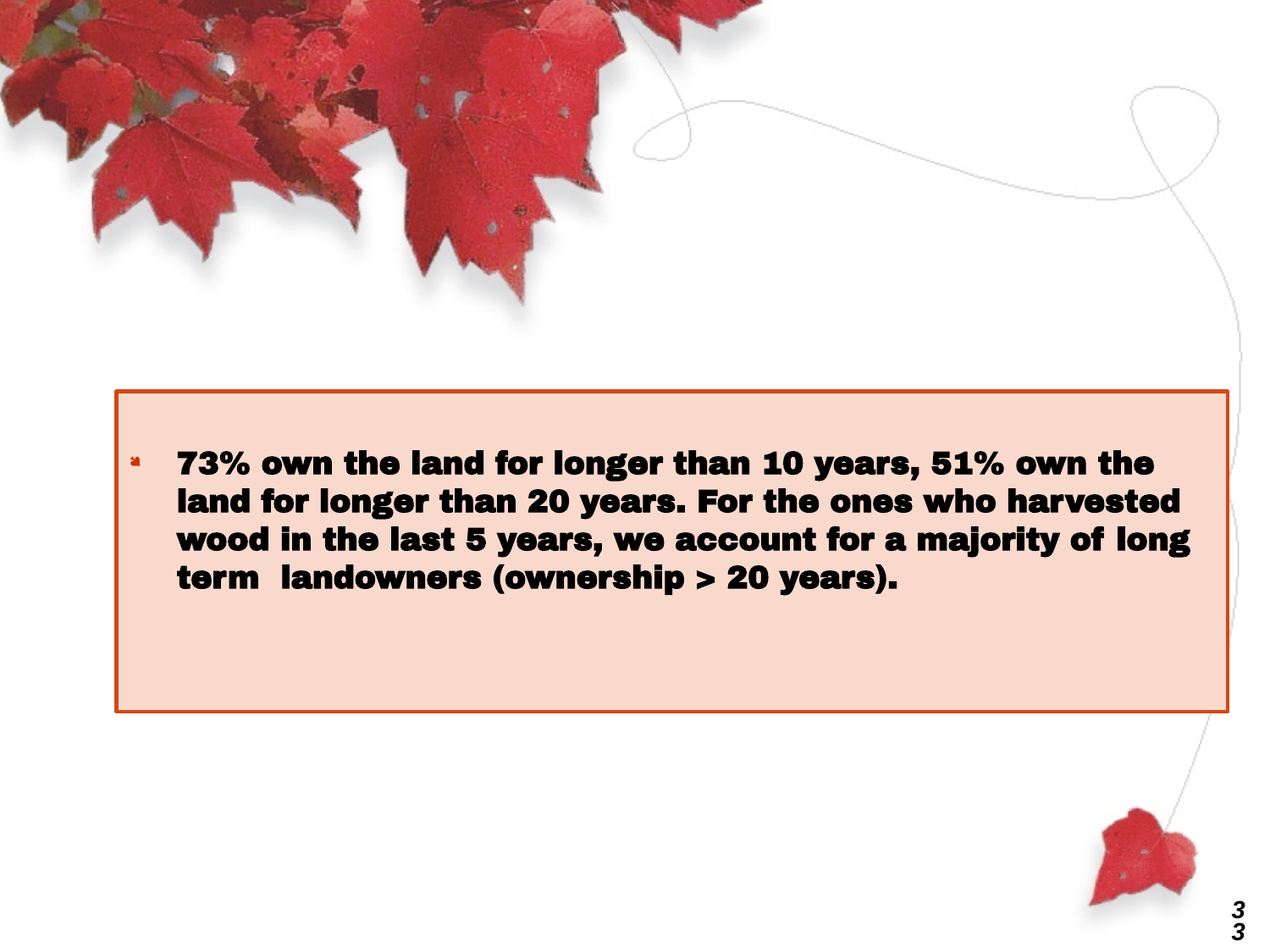

73% own the land for longer than 10 years, 51% own the land for longer than 20 years. For the ones who harvested wood in the last 5 years, we account for a majority of long term  landowners (ownership > 20 years).

33